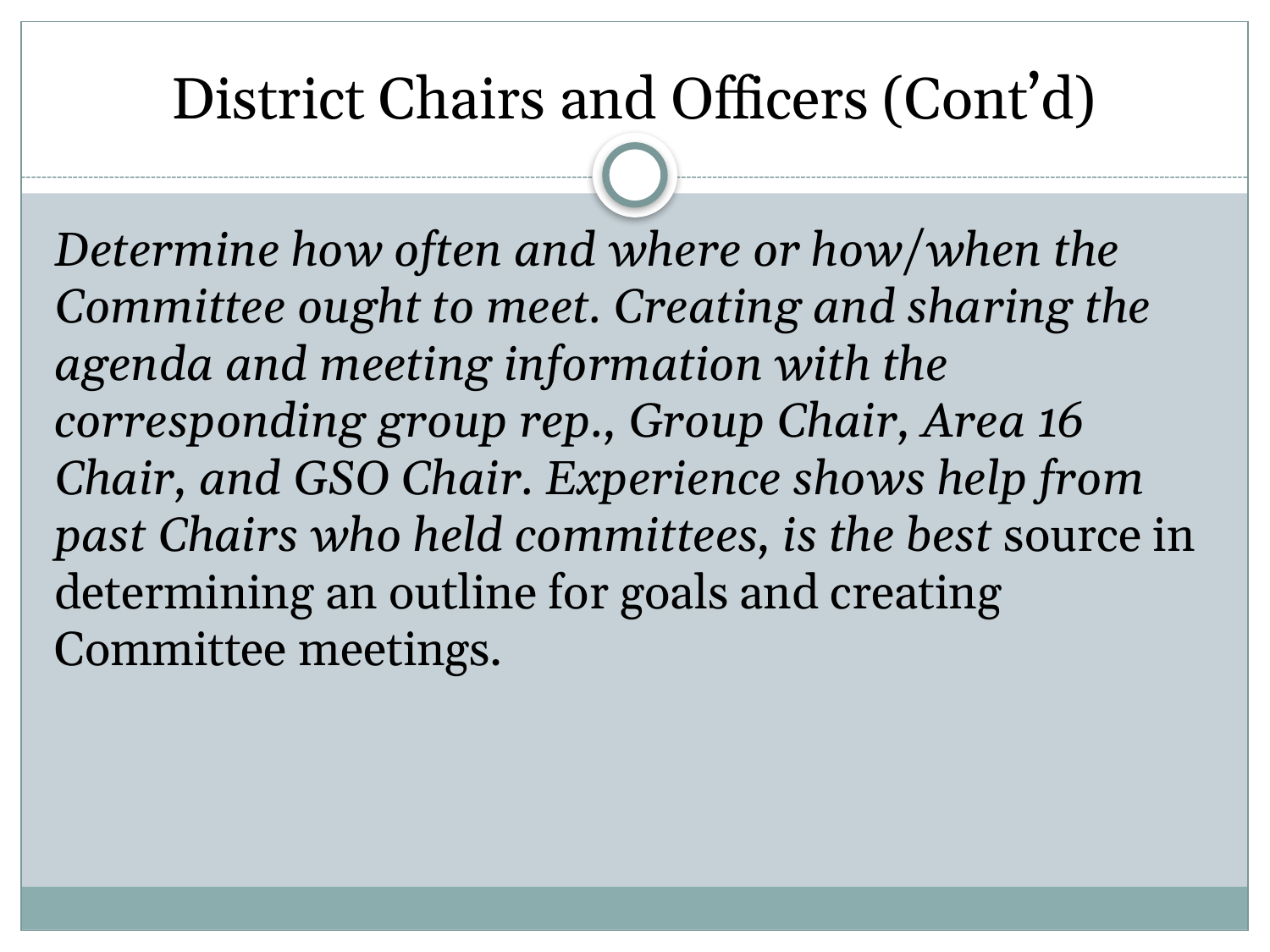

# District Chairs and Officers (Cont’d)
Determine how often and where or how/when the Committee ought to meet. Creating and sharing the agenda and meeting information with the corresponding group rep., Group Chair, Area 16 Chair, and GSO Chair. Experience shows help from past Chairs who held committees, is the best source in determining an outline for goals and creating Committee meetings.